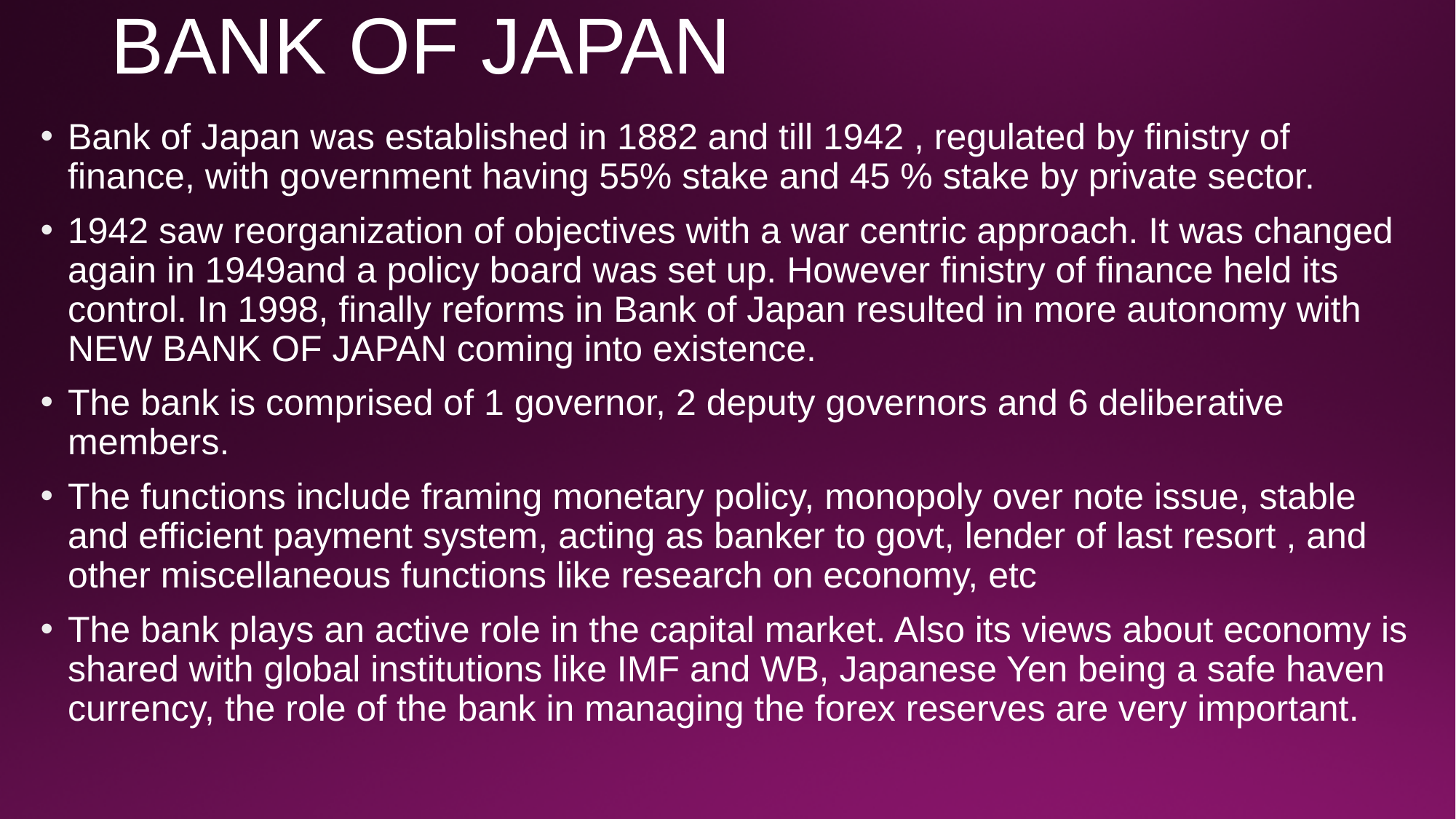

# BANK OF JAPAN
Bank of Japan was established in 1882 and till 1942 , regulated by finistry of finance, with government having 55% stake and 45 % stake by private sector.
1942 saw reorganization of objectives with a war centric approach. It was changed again in 1949and a policy board was set up. However finistry of finance held its control. In 1998, finally reforms in Bank of Japan resulted in more autonomy with NEW BANK OF JAPAN coming into existence.
The bank is comprised of 1 governor, 2 deputy governors and 6 deliberative members.
The functions include framing monetary policy, monopoly over note issue, stable and efficient payment system, acting as banker to govt, lender of last resort , and other miscellaneous functions like research on economy, etc
The bank plays an active role in the capital market. Also its views about economy is  shared with global institutions like IMF and WB, Japanese Yen being a safe haven currency, the role of the bank in managing the forex reserves are very important.